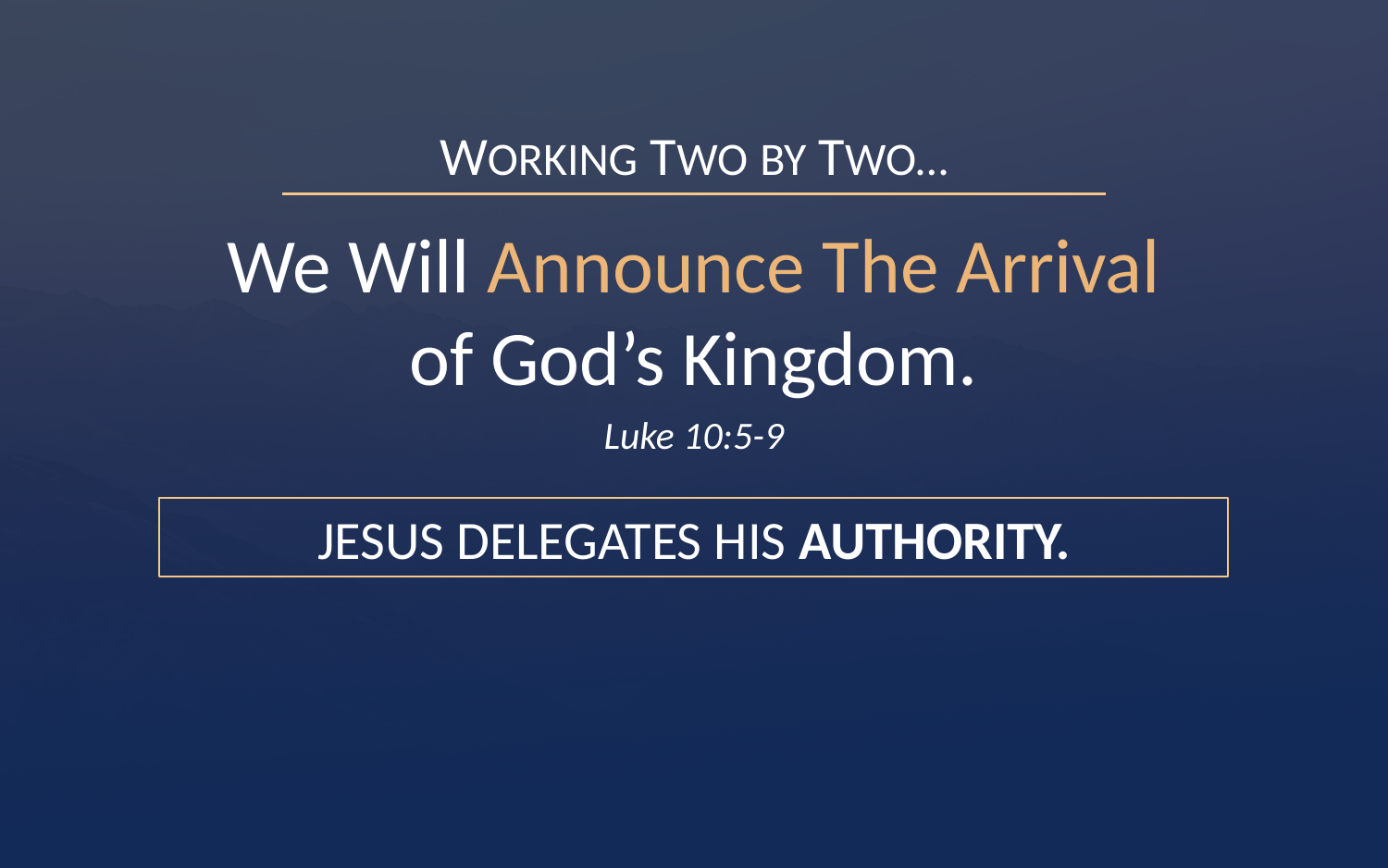

WORKING TWO BY TWO…
We Will Announce The Arrival
of God’s Kingdom.
Luke 10:5-9
JESUS DELEGATES HIS AUTHORITY.